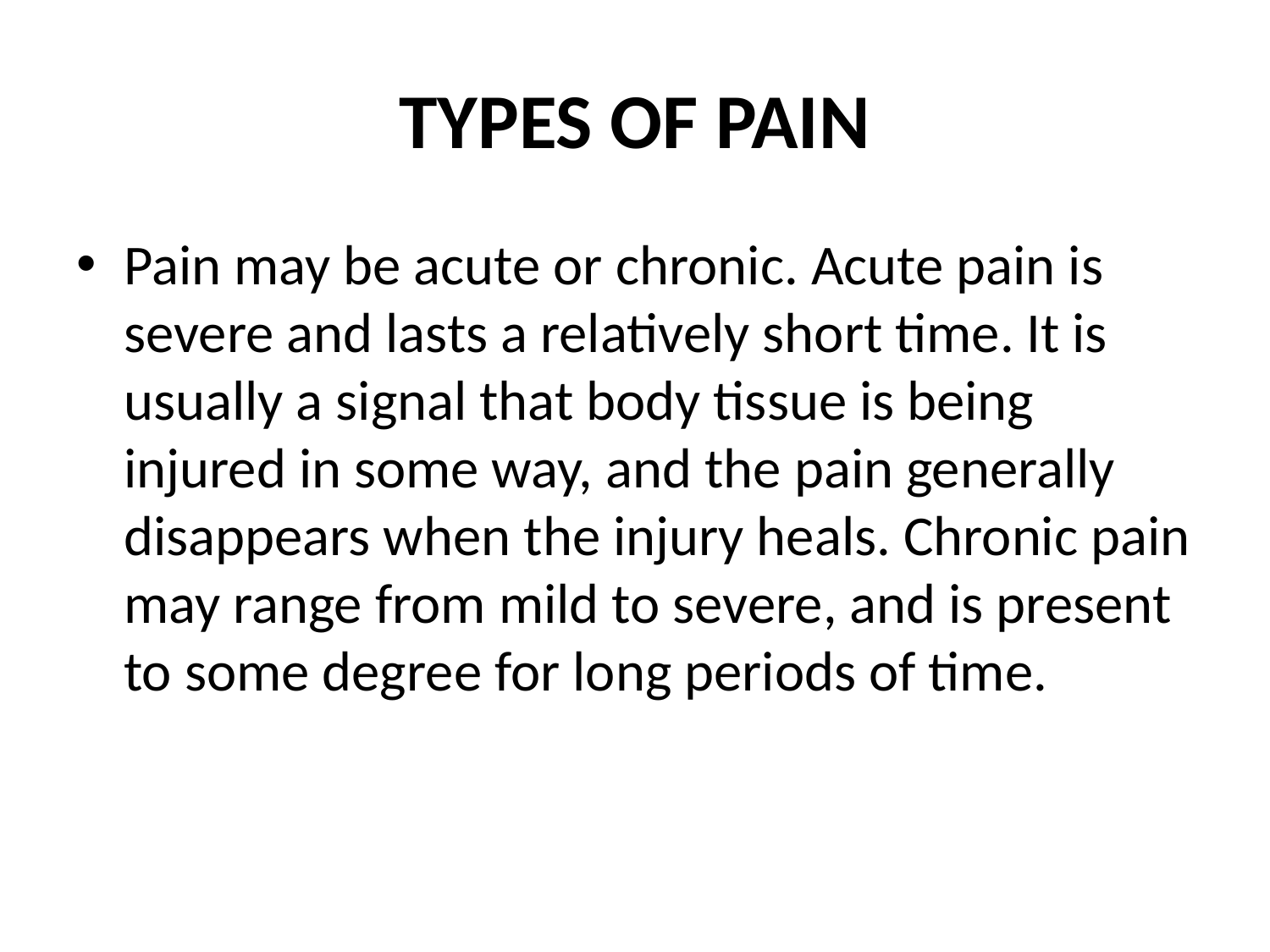

# TYPES OF PAIN
Pain may be acute or chronic. Acute pain is severe and lasts a relatively short time. It is usually a signal that body tissue is being injured in some way, and the pain generally disappears when the injury heals. Chronic pain may range from mild to severe, and is present to some degree for long periods of time.